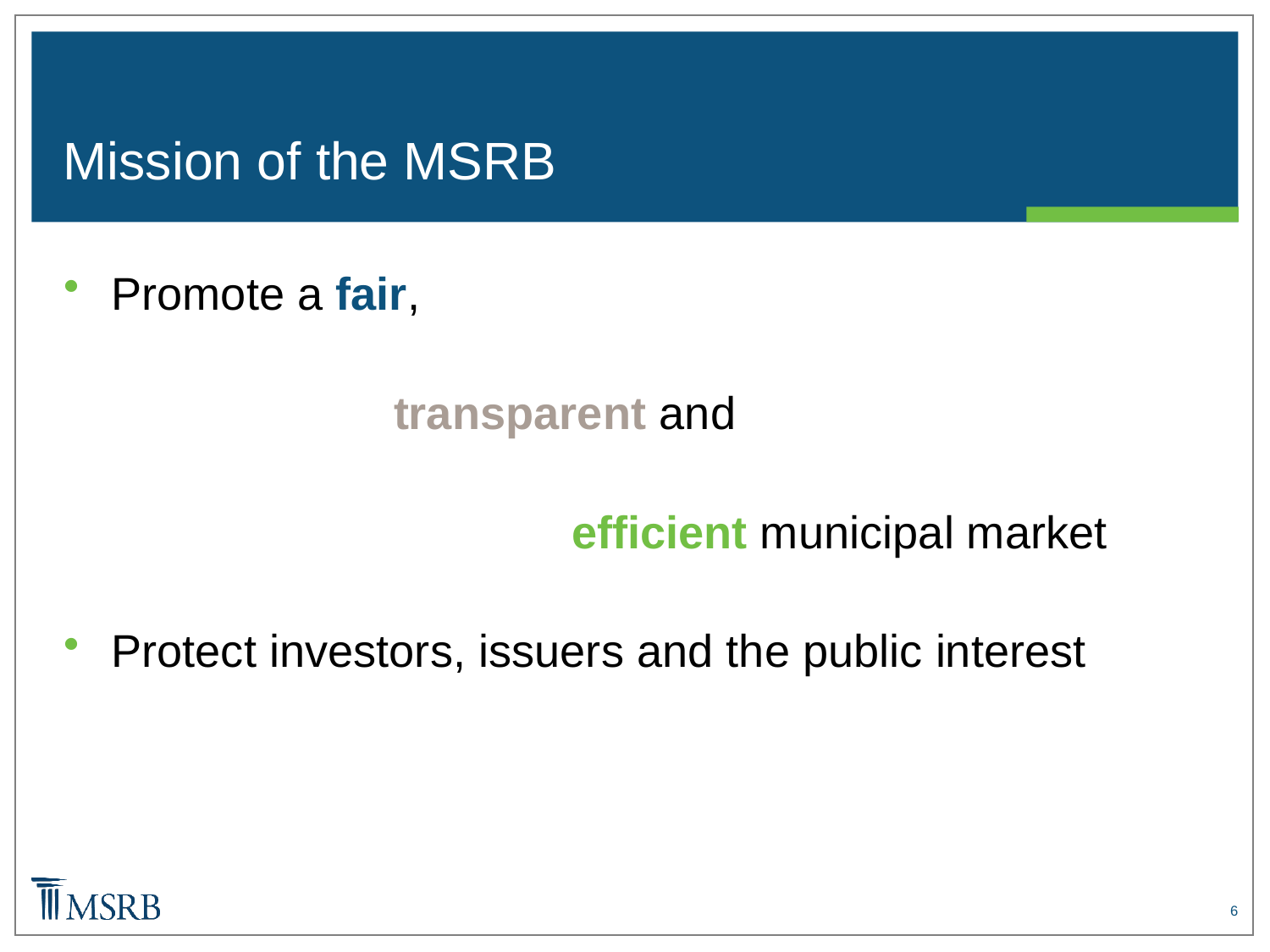

# Mission of the MSRB
Promote a fair,
		      transparent and
				efficient municipal market
Protect investors, issuers and the public interest